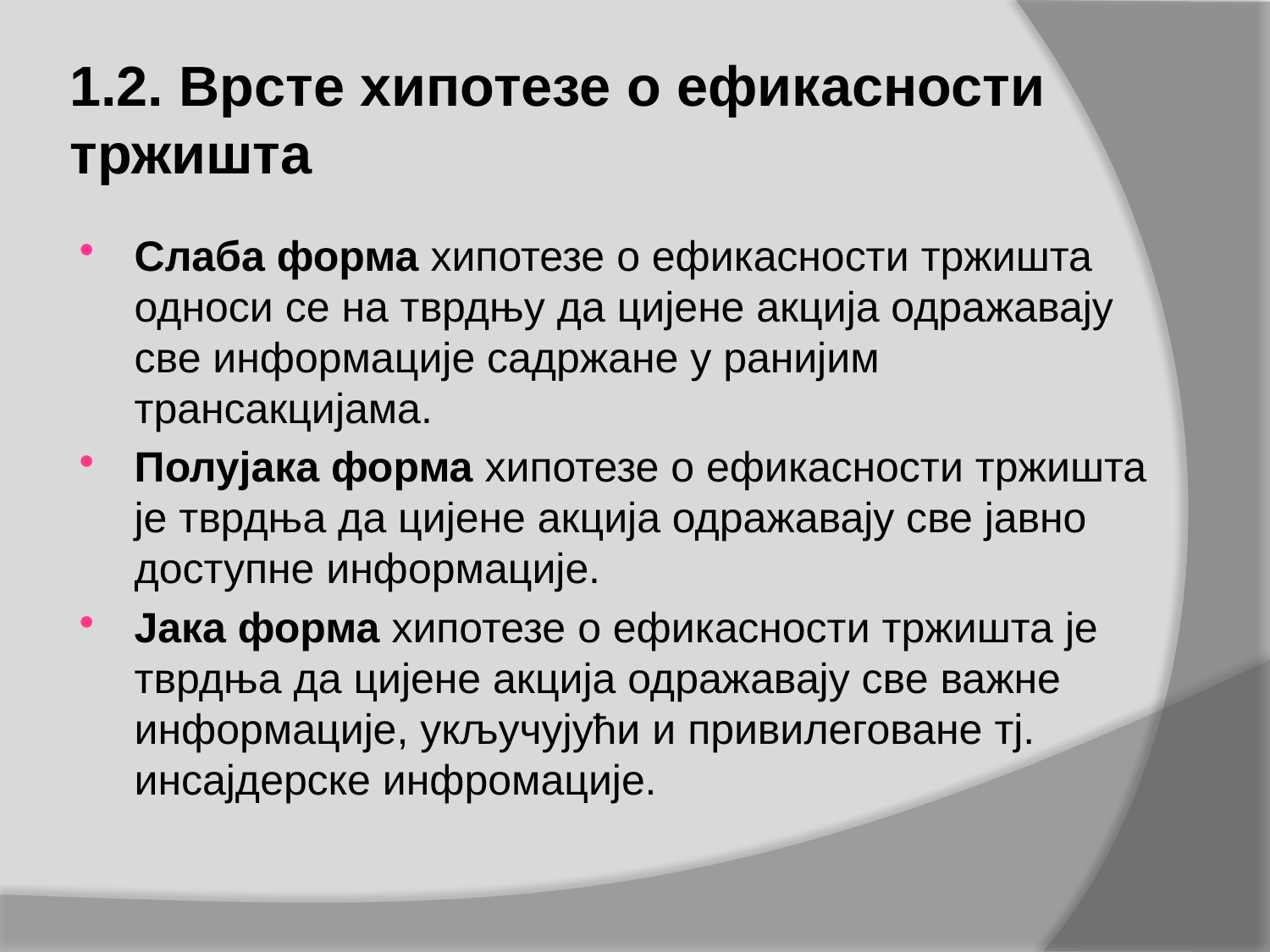

# 1.2. Врсте хипотезе о ефикасности тржишта
Слаба форма хипотезе о ефикасности тржишта односи се на тврдњу да цијене акција одражавају све информације садржане у ранијим трансакцијама.
Полујака форма хипотезе о ефикасности тржишта је тврдња да цијене акција одражавају све јавно доступне информације.
Јака форма хипотезе о ефикасности тржишта је тврдња да цијене акција одражавају све важне информације, укључујући и привилеговане тј. инсајдерске инфромације.